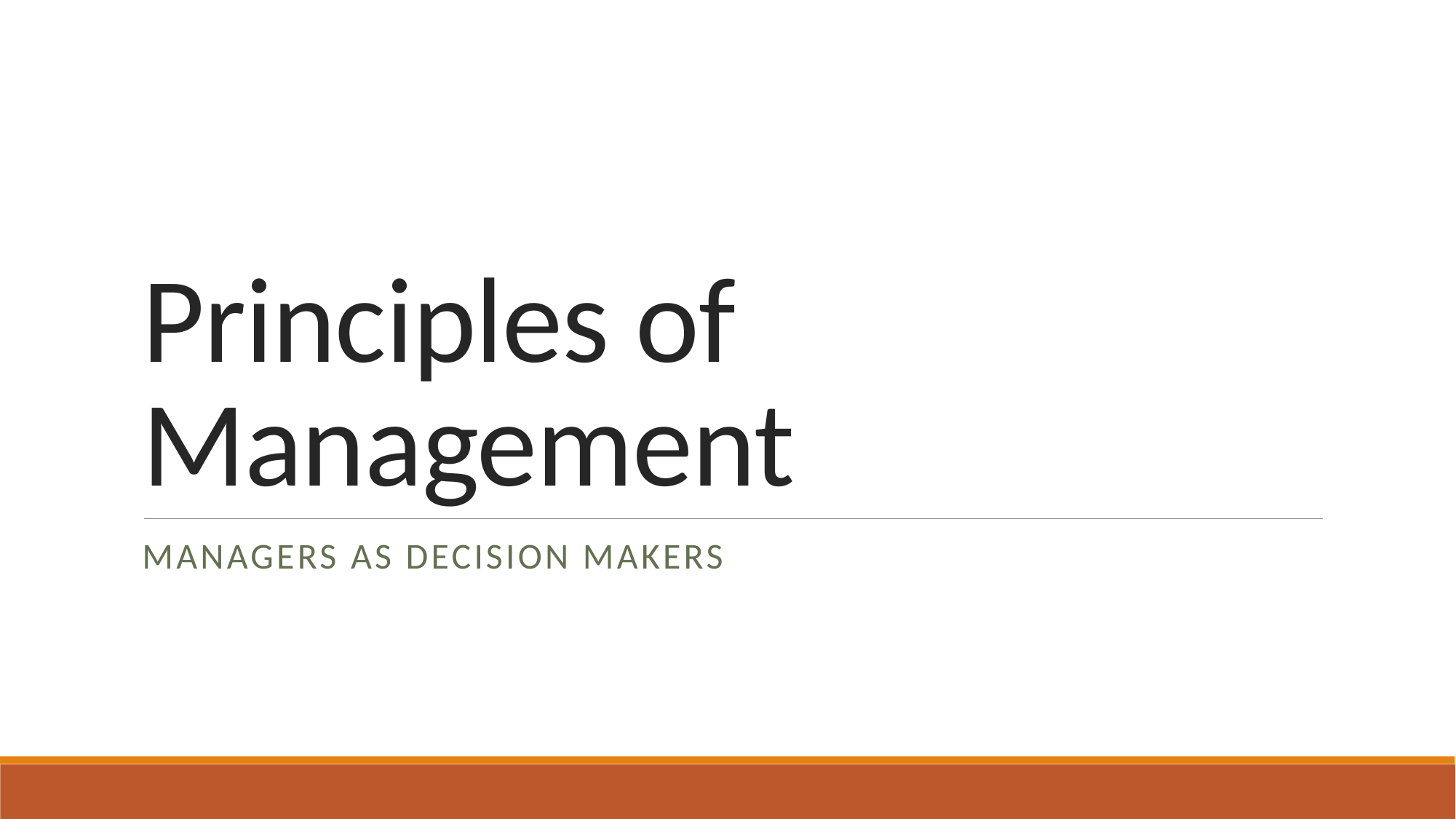

# Principles of Management
Managers as decision makers